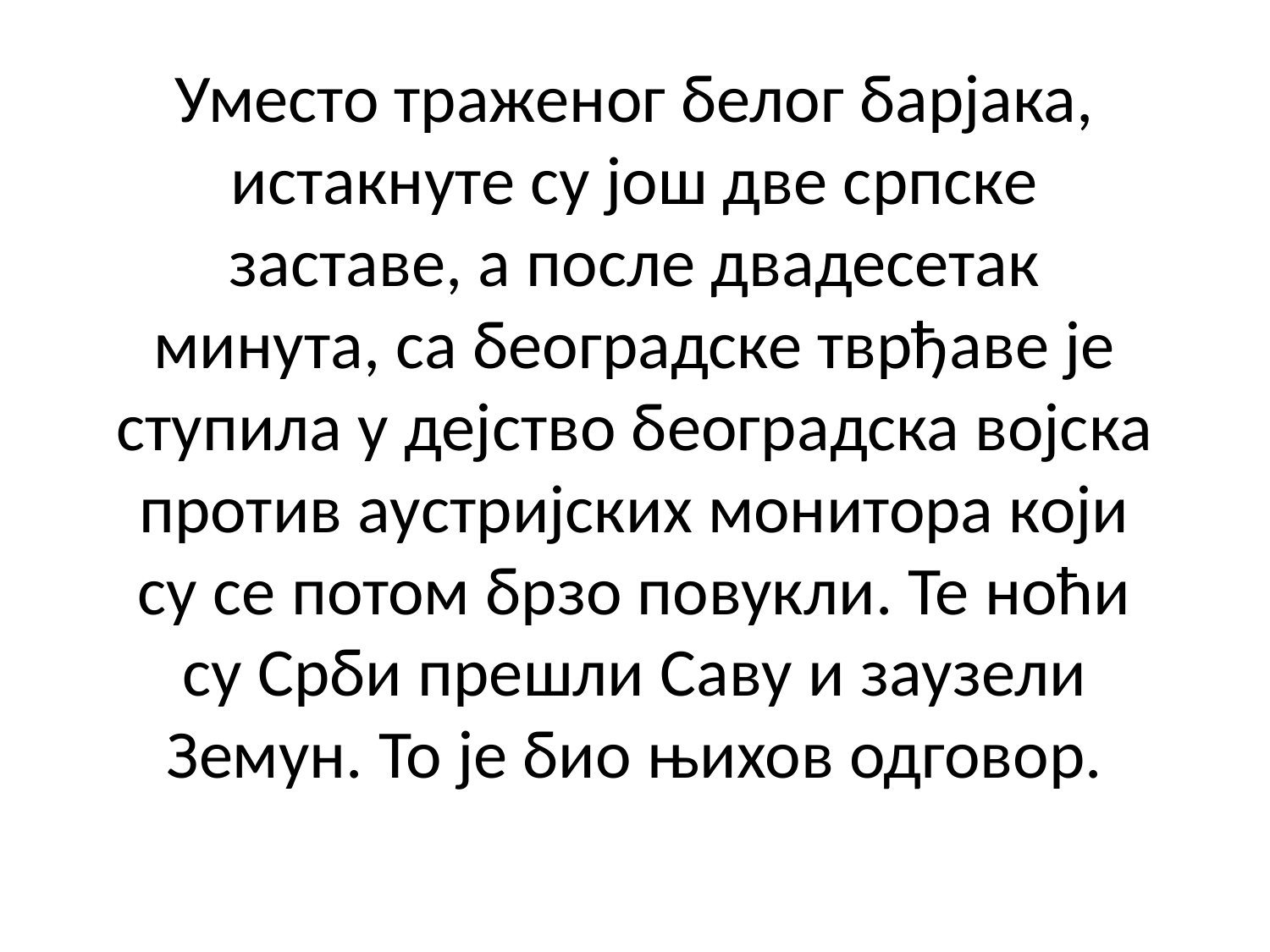

# Уместо траженог белог барјака, истакнуте су још две српске заставе, а после двадесетак минута, са београдске тврђаве је ступила у дејство београдска војска против аустријских монитора који су се потом брзо повукли. Те ноћи су Срби прешли Саву и заузели Земун. То је био њихов одговор.